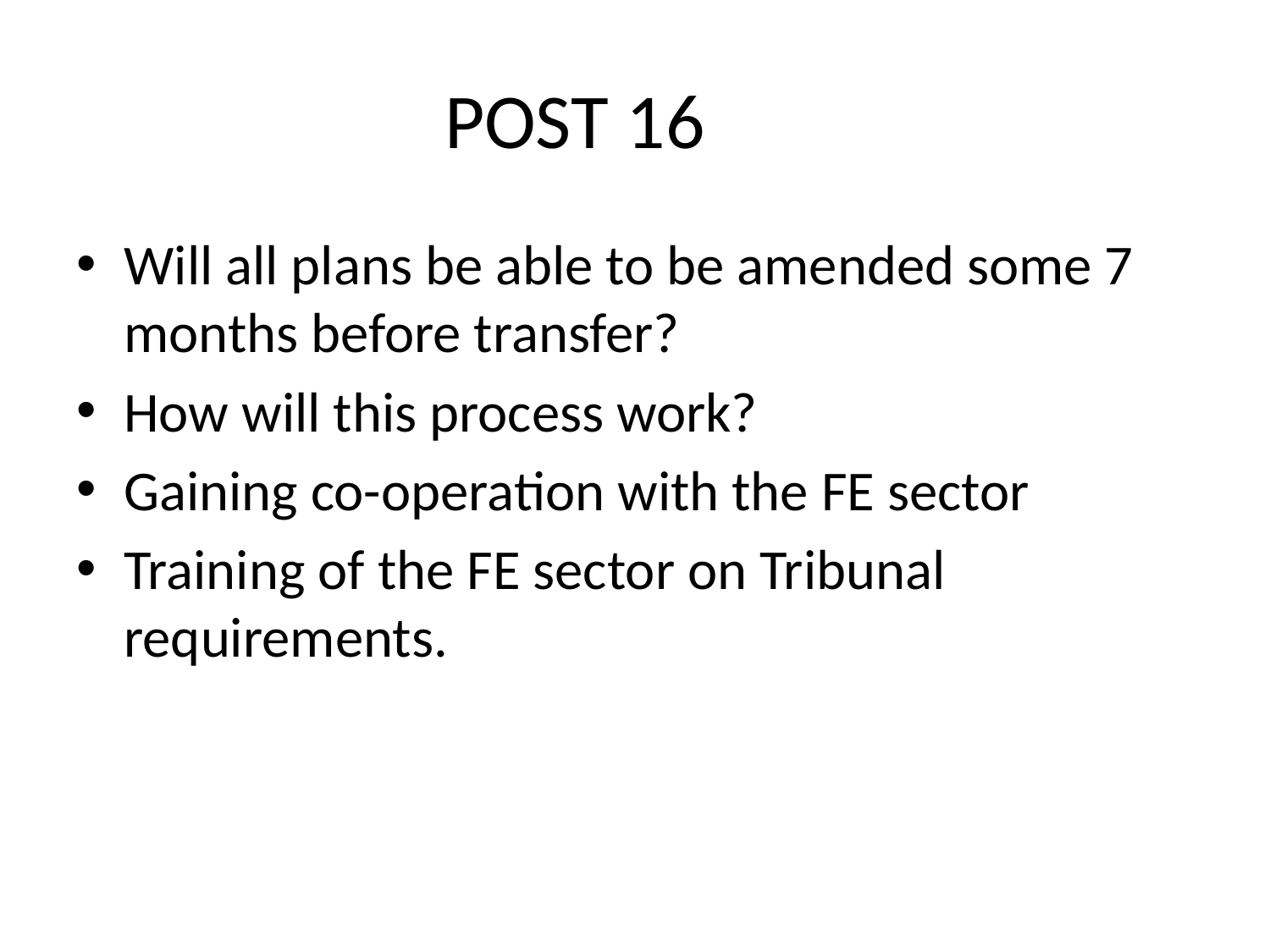

# POST 16
Will all plans be able to be amended some 7 months before transfer?
How will this process work?
Gaining co-operation with the FE sector
Training of the FE sector on Tribunal requirements.